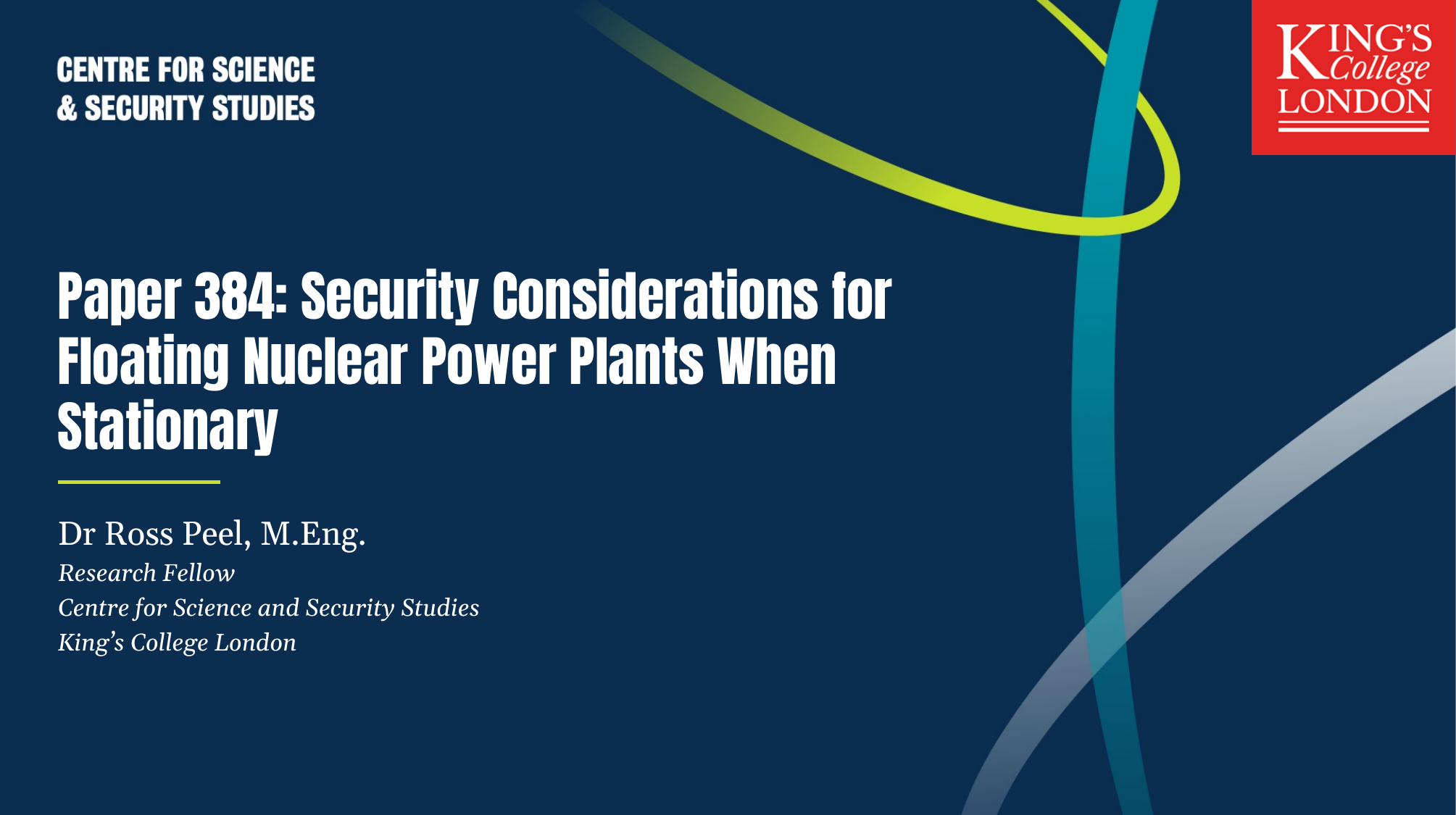

Paper 384: Security Considerations for Floating Nuclear Power Plants When Stationary
Dr Ross Peel, M.Eng.
Research Fellow
Centre for Science and Security Studies
King’s College London